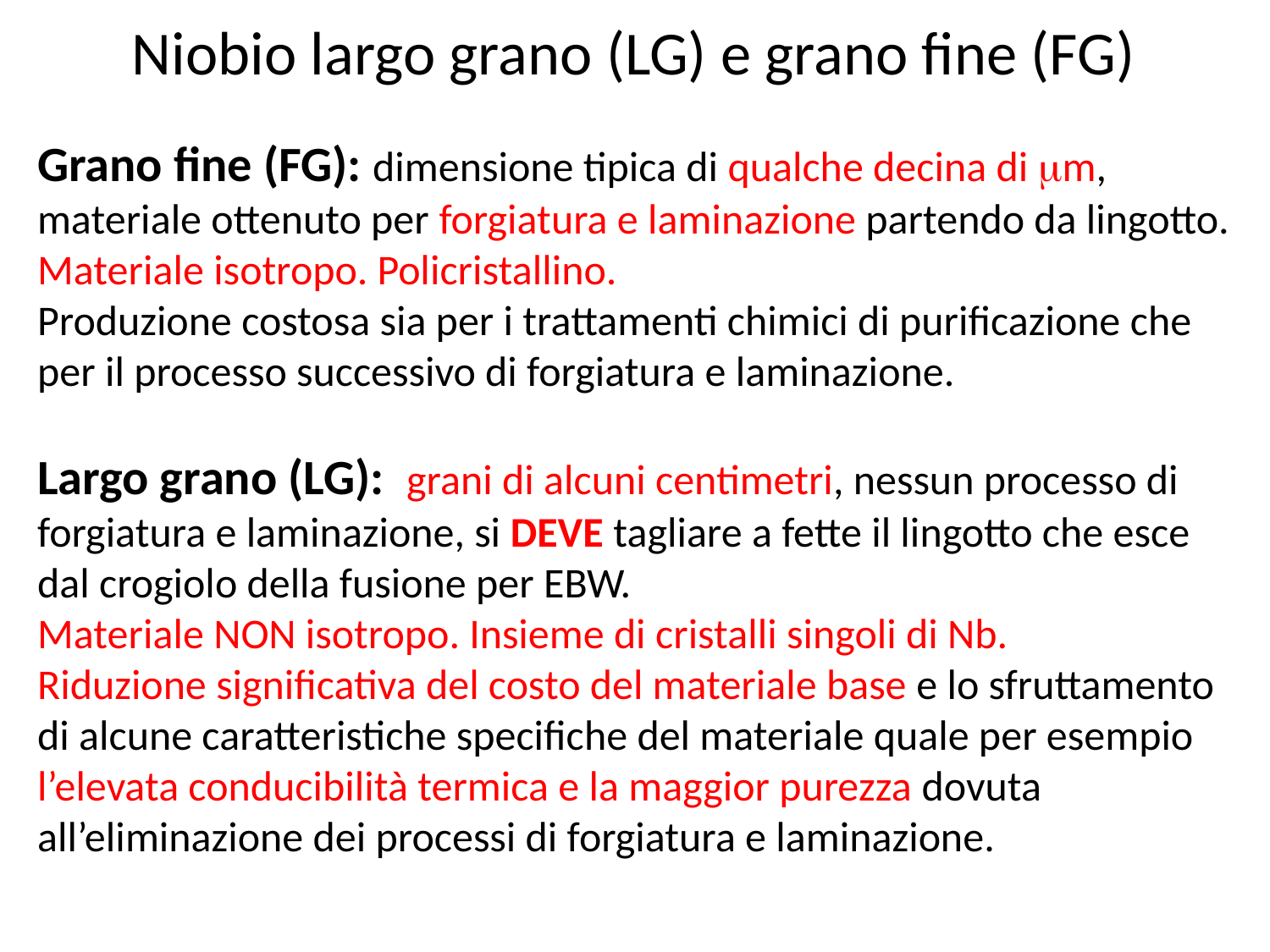

# Niobio largo grano (LG) e grano fine (FG)
Grano fine (FG): dimensione tipica di qualche decina di μm, materiale ottenuto per forgiatura e laminazione partendo da lingotto. Materiale isotropo. Policristallino.
Produzione costosa sia per i trattamenti chimici di purificazione che per il processo successivo di forgiatura e laminazione.

Largo grano (LG):  grani di alcuni centimetri, nessun processo di forgiatura e laminazione, si DEVE tagliare a fette il lingotto che esce dal crogiolo della fusione per EBW.
Materiale NON isotropo. Insieme di cristalli singoli di Nb.
Riduzione significativa del costo del materiale base e lo sfruttamento di alcune caratteristiche specifiche del materiale quale per esempio l’elevata conducibilità termica e la maggior purezza dovuta all’eliminazione dei processi di forgiatura e laminazione.